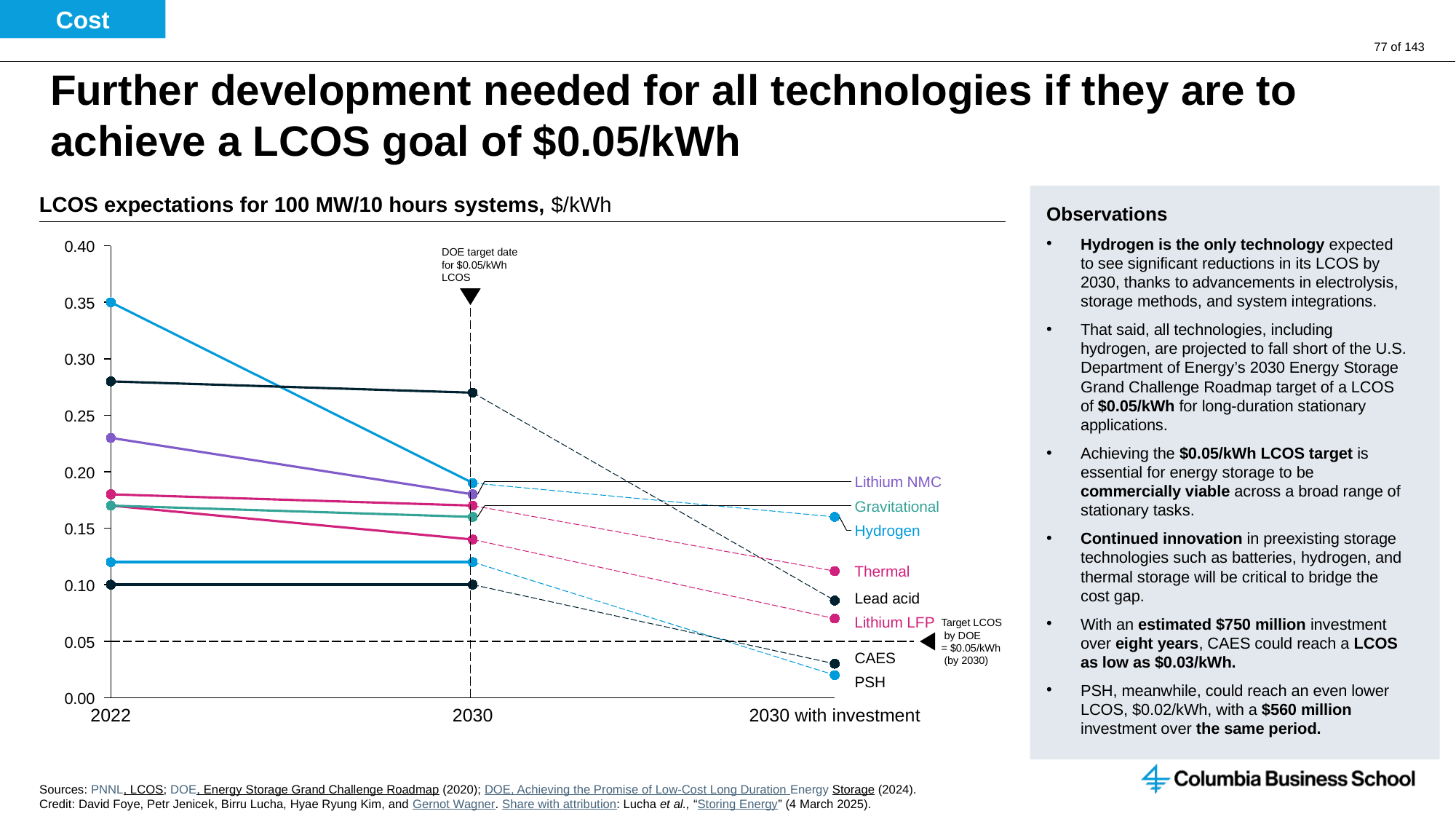

Cost
# Further development needed for all technologies if they are to achieve a LCOS goal of $0.05/kWh
LCOS expectations for 100 MW/10 hours systems, $/kWh
Observations
Hydrogen is the only technology expected to see significant reductions in its LCOS by 2030, thanks to advancements in electrolysis, storage methods, and system integrations.
That said, all technologies, including hydrogen, are projected to fall short of the U.S. Department of Energy’s 2030 Energy Storage Grand Challenge Roadmap target of a LCOS of $0.05/kWh for long-duration stationary applications.
Achieving the $0.05/kWh LCOS target is essential for energy storage to be commercially viable across a broad range of stationary tasks.
Continued innovation in preexisting storage technologies such as batteries, hydrogen, and thermal storage will be critical to bridge the cost gap.
With an estimated $750 million investment over eight years, CAES could reach a LCOS as low as $0.03/kWh.
PSH, meanwhile, could reach an even lower LCOS, $0.02/kWh, with a $560 million investment over the same period.

### Chart

| Category |  |  |  |  |  |  |  |  |  |  |  |  |  |  |
|---|---|---|---|---|---|---|---|---|---|---|---|---|---|---|
0.40
DOE target date for $0.05/kWh LCOS

0.35
0.30
0.25
0.20
Lithium NMC
Gravitational
0.15
Hydrogen
Thermal
0.10
Lead acid
Lithium LFP
Target LCOS
 by DOE
= $0.05/kWh
 (by 2030)
0.05

CAES
PSH
0.00
2022
2030
2030 with investment

Sources: PNNL, LCOS; DOE, Energy Storage Grand Challenge Roadmap (2020); DOE, Achieving the Promise of Low-Cost Long Duration Energy Storage (2024).
Credit: David Foye, Petr Jenicek, Birru Lucha, Hyae Ryung Kim, and Gernot Wagner. Share with attribution: Lucha et al., “Storing Energy” (4 March 2025).